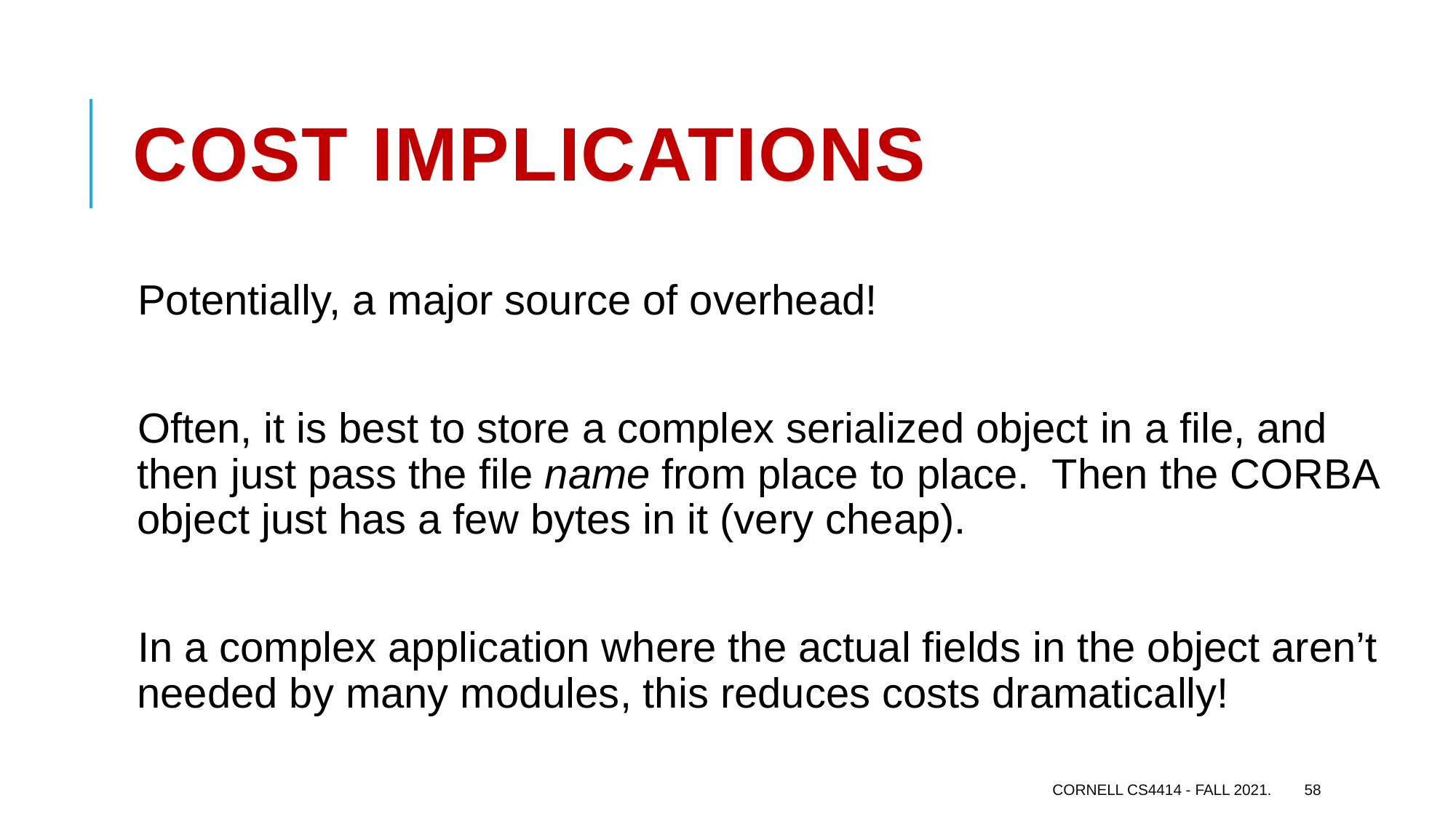

# Cost implications
Potentially, a major source of overhead!

Often, it is best to store a complex serialized object in a file, and then just pass the file name from place to place.  Then the CORBA object just has a few bytes in it (very cheap).

In a complex application where the actual fields in the object aren’t needed by many modules, this reduces costs dramatically!
Cornell CS4414 - Fall 2021.
58